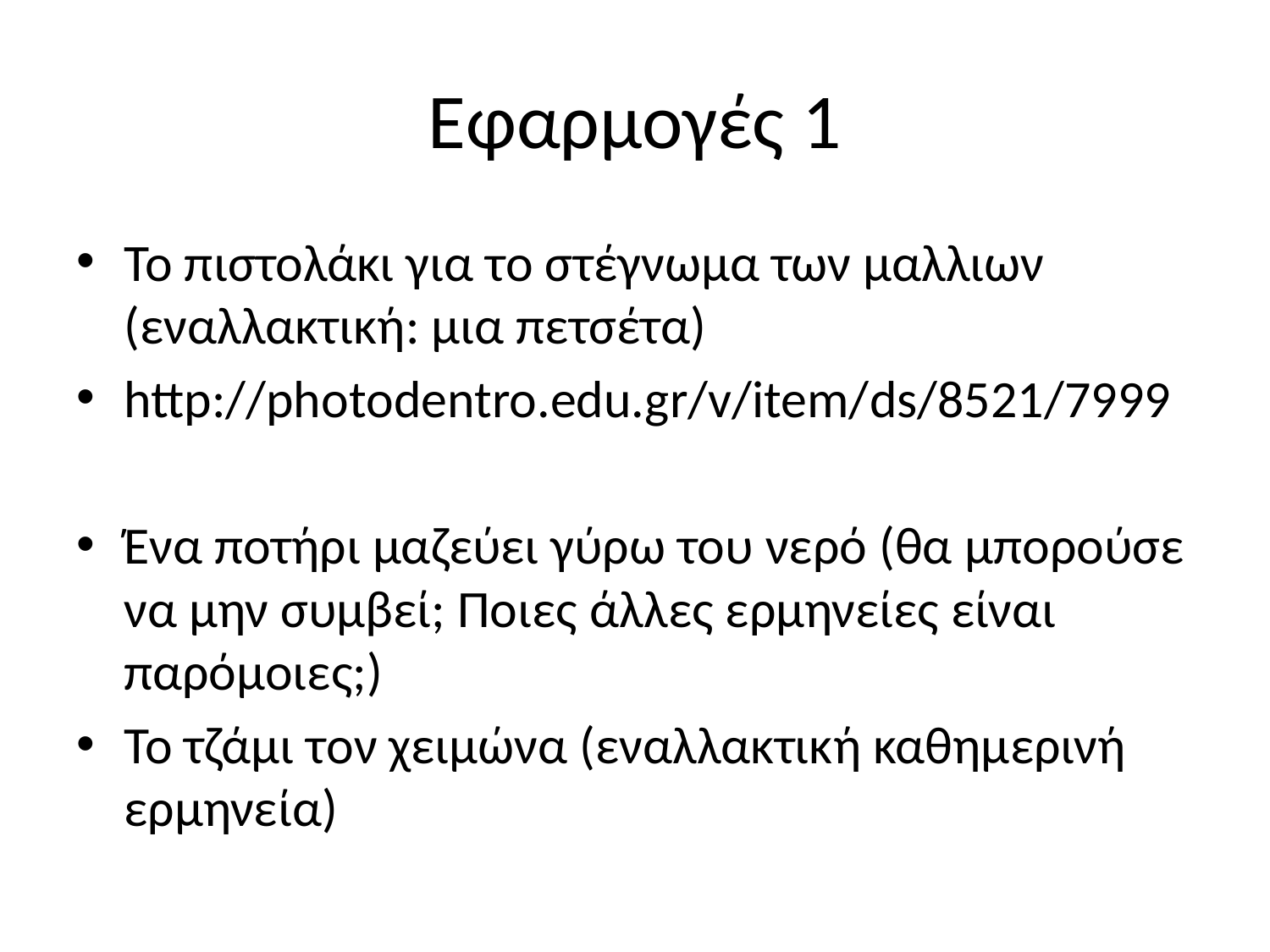

# Εφαρμογές 1
Το πιστολάκι για το στέγνωμα των μαλλιων (εναλλακτική: μια πετσέτα)
http://photodentro.edu.gr/v/item/ds/8521/7999

Ένα ποτήρι μαζεύει γύρω του νερό (θα μπορούσε να μην συμβεί; Ποιες άλλες ερμηνείες είναι παρόμοιες;)
Το τζάμι τον χειμώνα (εναλλακτική καθημερινή ερμηνεία)